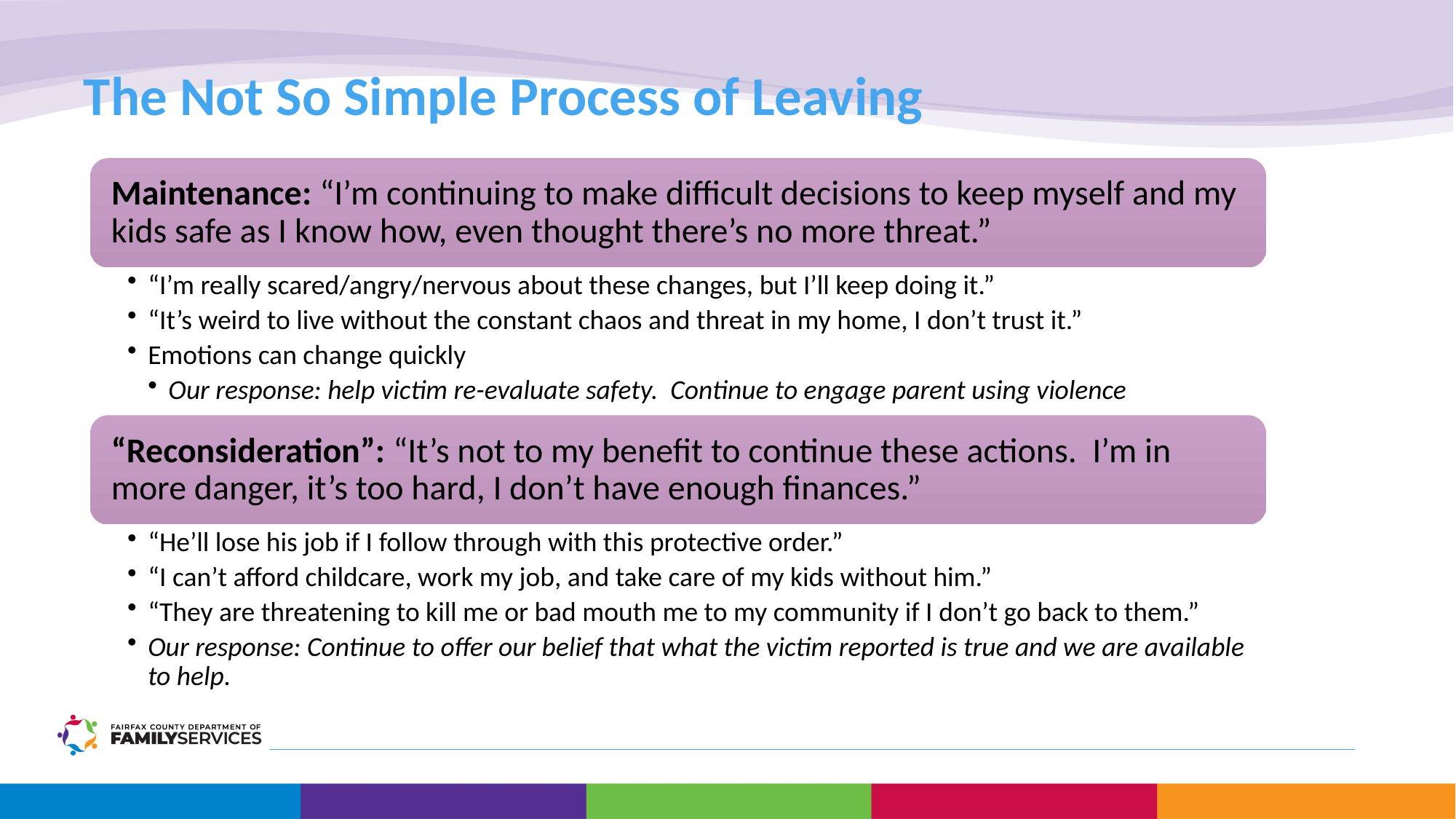

# The Not So Simple Process of Leaving
Maintenance: “I’m continuing to make difficult decisions to keep myself and my kids safe as I know how, even thought there’s no more threat.”
“I’m really scared/angry/nervous about these changes, but I’ll keep doing it.”
“It’s weird to live without the constant chaos and threat in my home, I don’t trust it.”
Emotions can change quickly
Our response: help victim re-evaluate safety.  Continue to engage parent using violence
“Reconsideration”: “It’s not to my benefit to continue these actions.  I’m in more danger, it’s too hard, I don’t have enough finances.”
“He’ll lose his job if I follow through with this protective order.”
“I can’t afford childcare, work my job, and take care of my kids without him.”
“They are threatening to kill me or bad mouth me to my community if I don’t go back to them.”
Our response: Continue to offer our belief that what the victim reported is true and we are available to help.